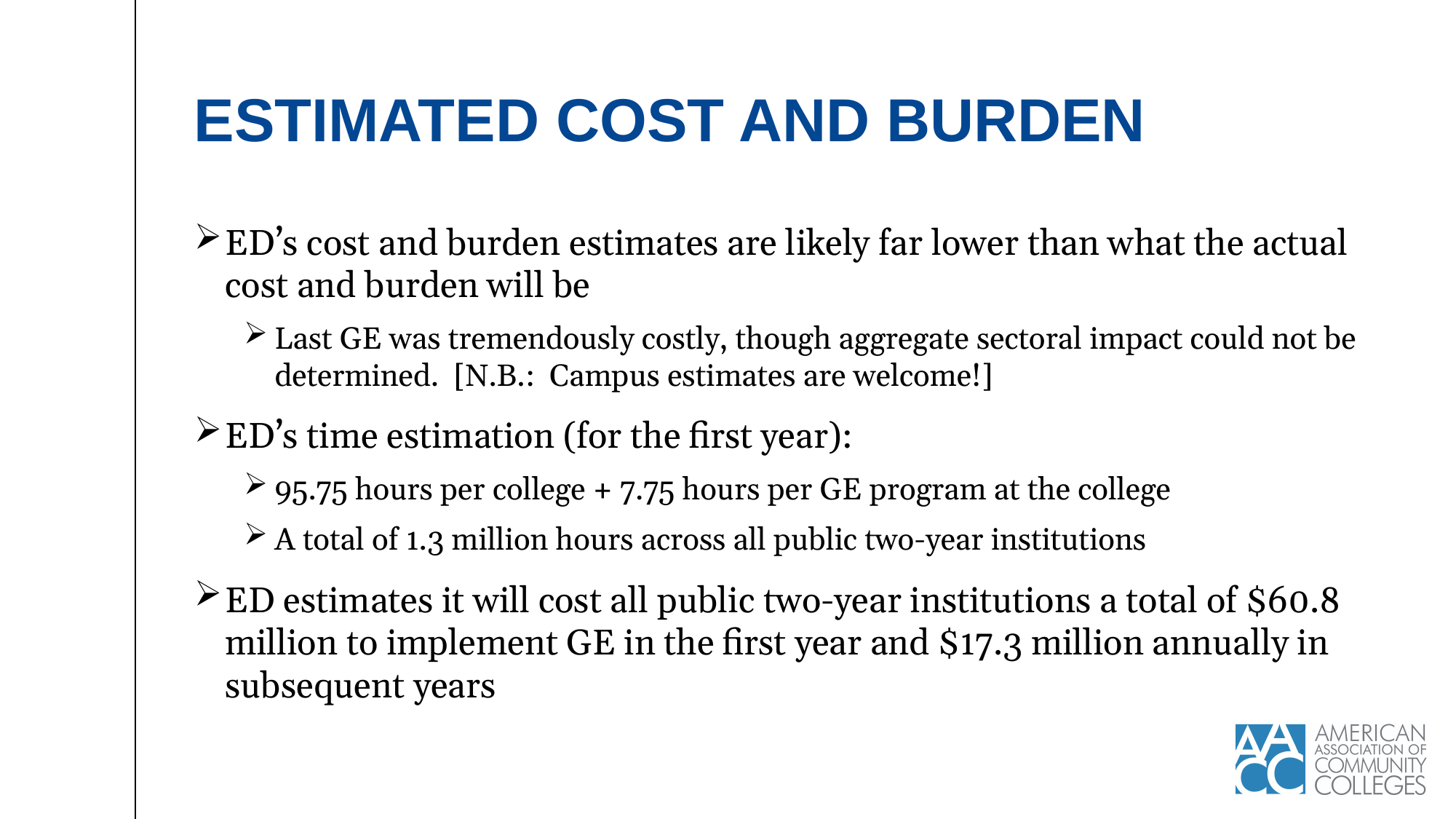

# Estimated cost and burden
ED’s cost and burden estimates are likely far lower than what the actual cost and burden will be
Last GE was tremendously costly, though aggregate sectoral impact could not be determined.  [N.B.:  Campus estimates are welcome!]
ED’s time estimation (for the first year):
95.75 hours per college + 7.75 hours per GE program at the college
A total of 1.3 million hours across all public two-year institutions
ED estimates it will cost all public two-year institutions a total of $60.8 million to implement GE in the first year and $17.3 million annually in subsequent years